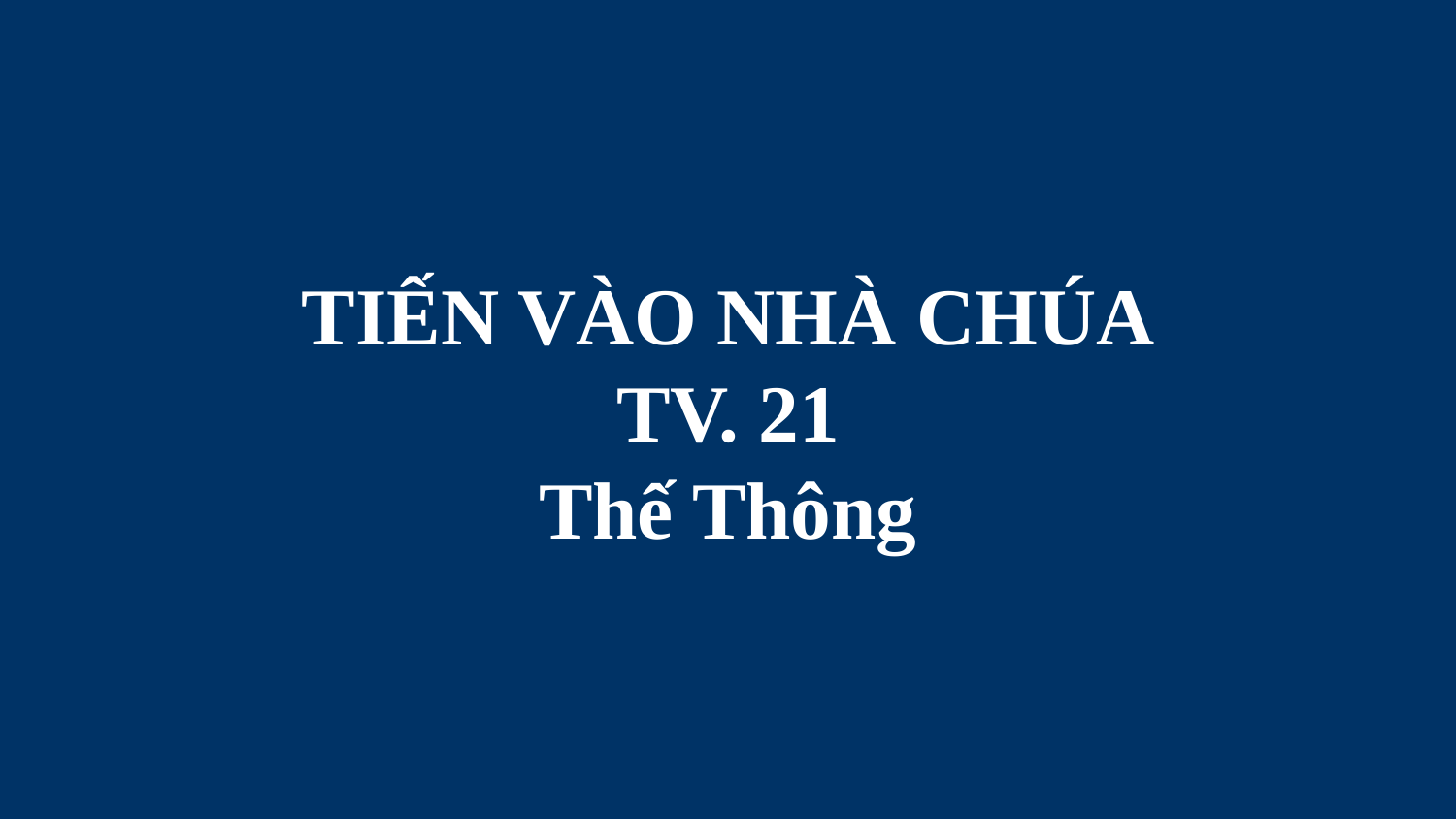

# TIẾN VÀO NHÀ CHÚA TV. 21 Thế Thông